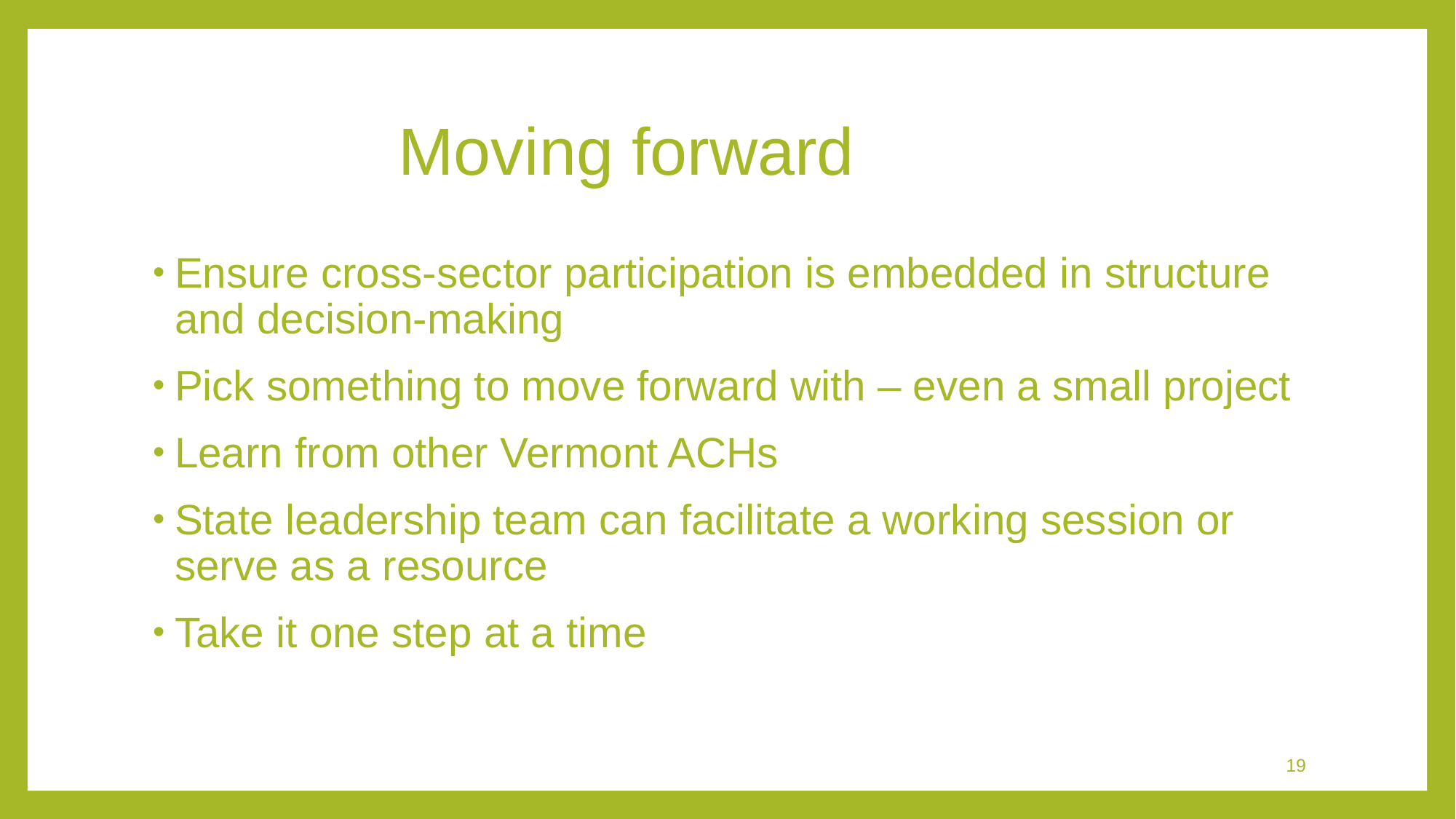

# Moving forward
Ensure cross-sector participation is embedded in structure and decision-making
Pick something to move forward with – even a small project
Learn from other Vermont ACHs
State leadership team can facilitate a working session or serve as a resource
Take it one step at a time

19